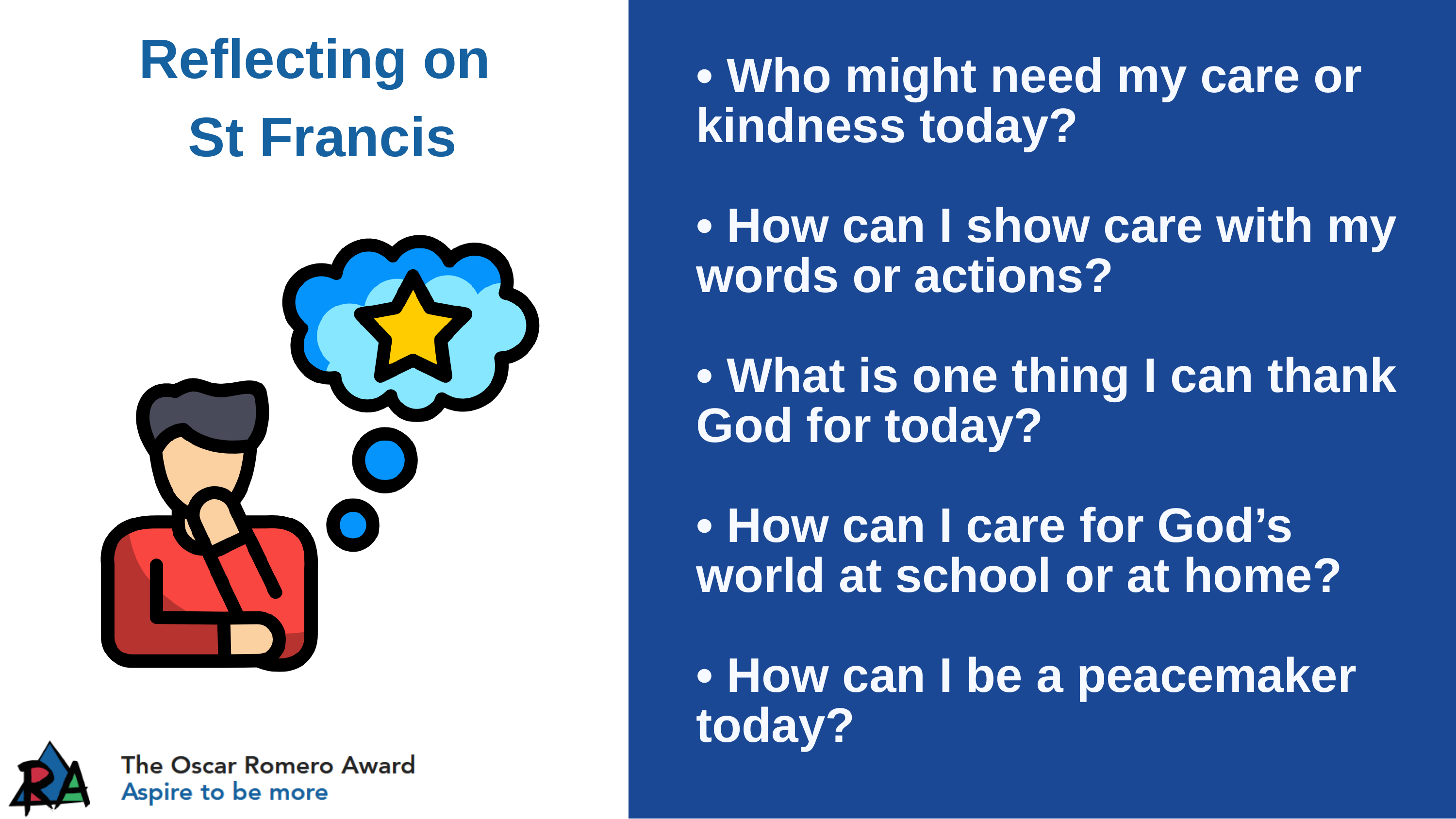

• Who might need my care or kindness today?
• How can I show care with my words or actions?

• What is one thing I can thank God for today?
• How can I care for God’s world at school or at home?
• How can I be a peacemaker today?

Reflecting on
St Francis